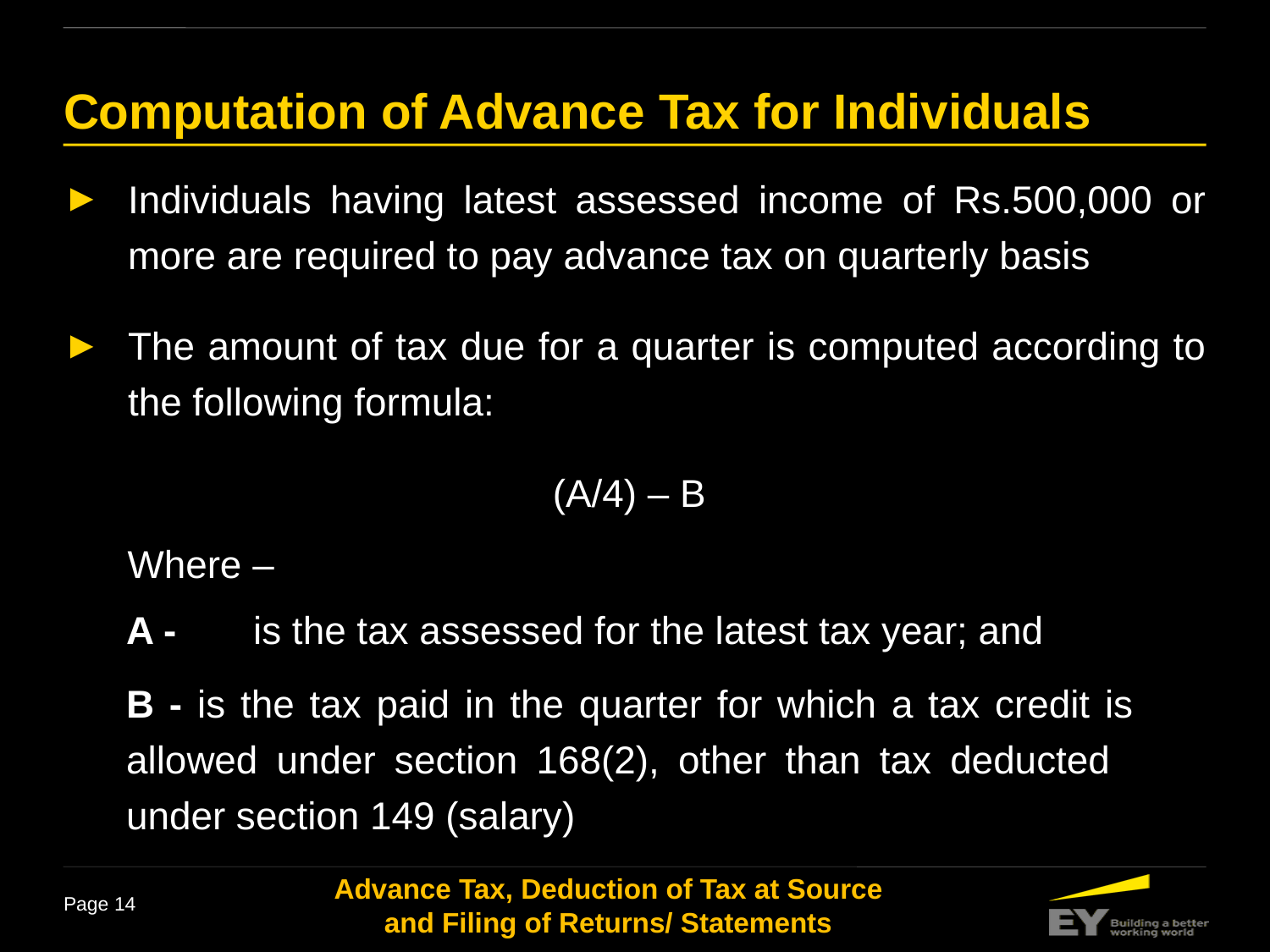

# Computation of Advance Tax for Individuals
Individuals having latest assessed income of Rs.500,000 or more are required to pay advance tax on quarterly basis
The amount of tax due for a quarter is computed according to the following formula:
(A/4) – B
	Where –
	A - 	is the tax assessed for the latest tax year; and
	B - is the tax paid in the quarter for which a tax credit is 	allowed under section 168(2), other than tax deducted 	under section 149 (salary)